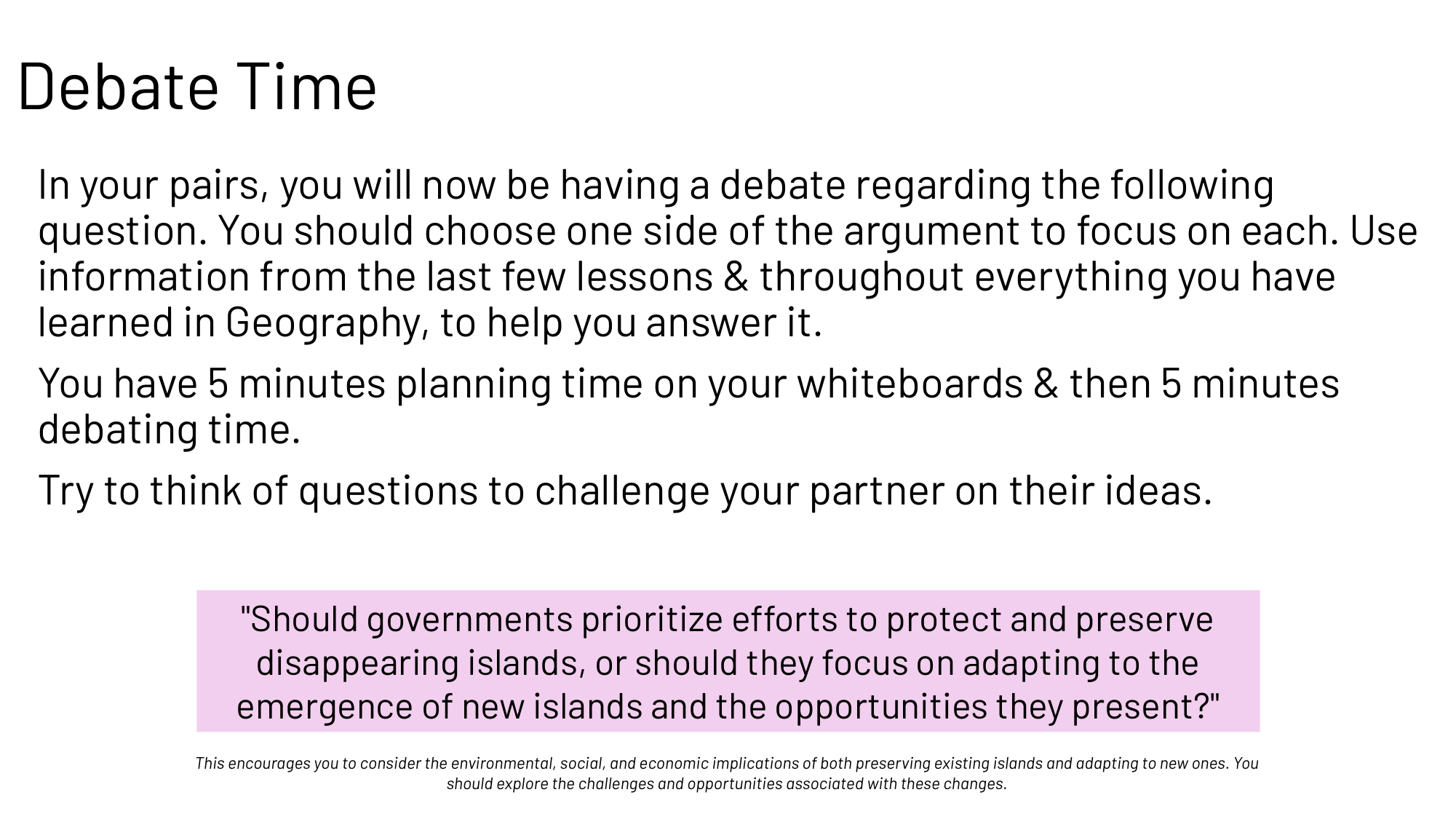

# Debate Time
In your pairs, you will now be having a debate regarding the following question. You should choose one side of the argument to focus on each. Use information from the last few lessons & throughout everything you have learned in Geography, to help you answer it.
You have 5 minutes planning time on your whiteboards & then 5 minutes debating time.
Try to think of questions to challenge your partner on their ideas.
"Should governments prioritize efforts to protect and preserve disappearing islands, or should they focus on adapting to the emergence of new islands and the opportunities they present?"
This encourages you to consider the environmental, social, and economic implications of both preserving existing islands and adapting to new ones. You should explore the challenges and opportunities associated with these changes.